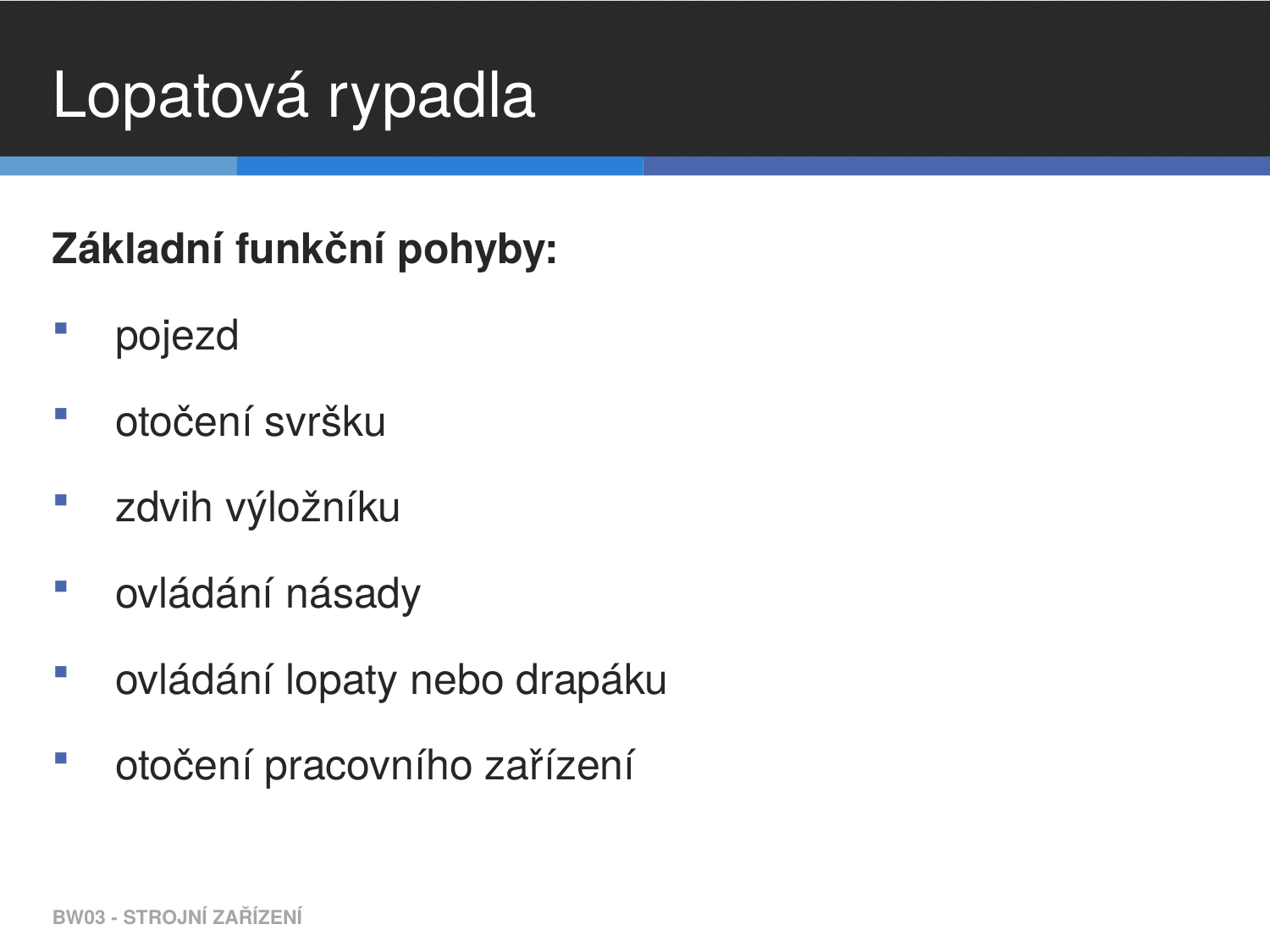

# Lopatová rypadla
Základní funkční pohyby:
pojezd
otočení svršku
zdvih výložníku
ovládání násady
ovládání lopaty nebo drapáku
otočení pracovního zařízení

BW03 - STROJNÍ ZAŘÍZENÍ